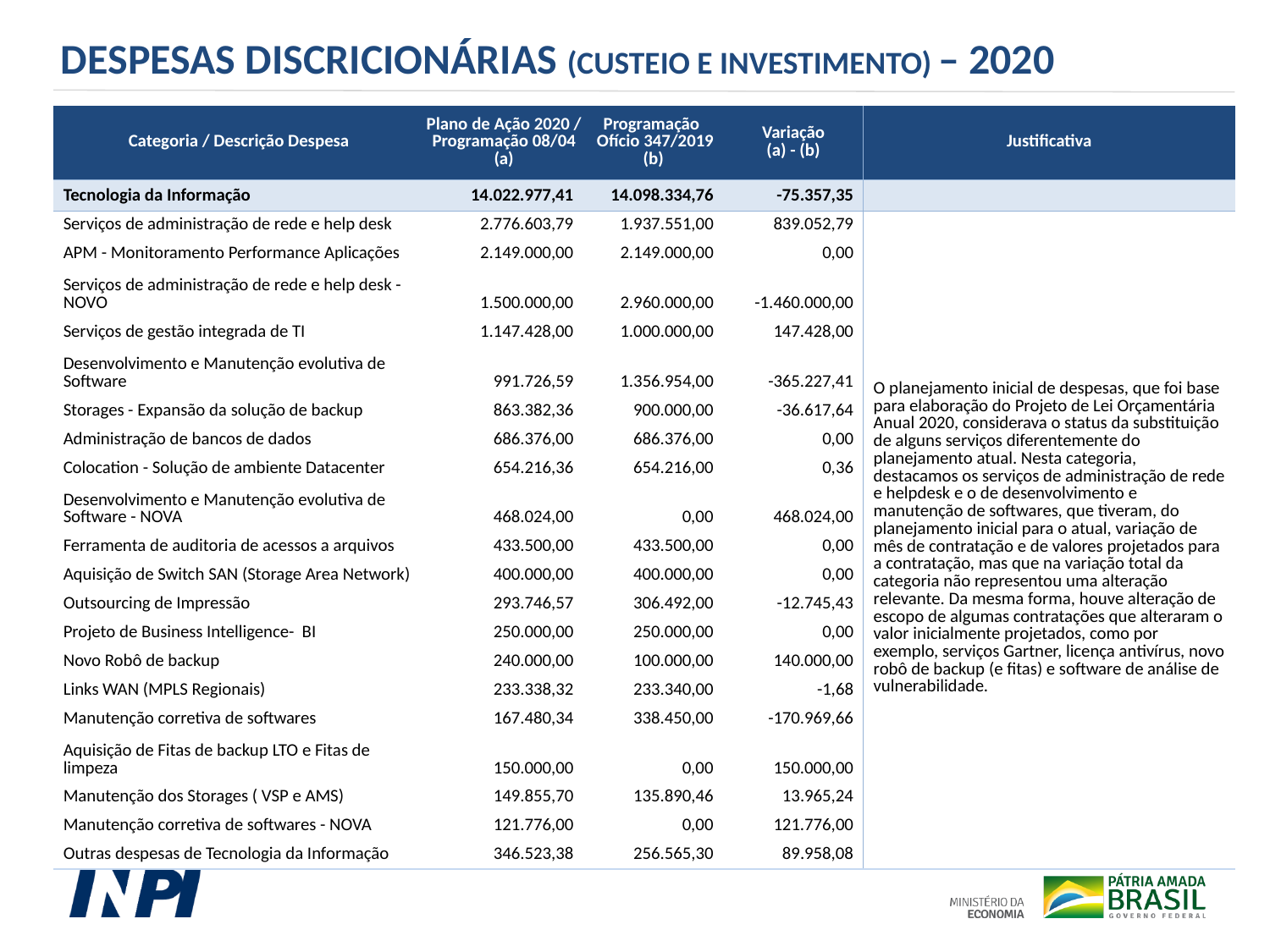

DESPESAS DISCRICIONÁRIAS (CUSTEIO E INVESTIMENTO) – 2020
| Categoria / Descrição Despesa | Plano de Ação 2020 / Programação 08/04 (a) | Programação Ofício 347/2019 (b) | Variação (a) - (b) | Justificativa |
| --- | --- | --- | --- | --- |
| Tecnologia da Informação | 14.022.977,41 | 14.098.334,76 | -75.357,35 |  |
| Serviços de administração de rede e help desk | 2.776.603,79 | 1.937.551,00 | 839.052,79 | O planejamento inicial de despesas, que foi base para elaboração do Projeto de Lei Orçamentária Anual 2020, considerava o status da substituição de alguns serviços diferentemente do planejamento atual. Nesta categoria, destacamos os serviços de administração de rede e helpdesk e o de desenvolvimento e manutenção de softwares, que tiveram, do planejamento inicial para o atual, variação de mês de contratação e de valores projetados para a contratação, mas que na variação total da categoria não representou uma alteração relevante. Da mesma forma, houve alteração de escopo de algumas contratações que alteraram o valor inicialmente projetados, como por exemplo, serviços Gartner, licença antivírus, novo robô de backup (e fitas) e software de análise de vulnerabilidade. |
| APM - Monitoramento Performance Aplicações | 2.149.000,00 | 2.149.000,00 | 0,00 |  |
| Serviços de administração de rede e help desk - NOVO | 1.500.000,00 | 2.960.000,00 | -1.460.000,00 |  |
| Serviços de gestão integrada de TI | 1.147.428,00 | 1.000.000,00 | 147.428,00 |  |
| Desenvolvimento e Manutenção evolutiva de Software | 991.726,59 | 1.356.954,00 | -365.227,41 |  |
| Storages - Expansão da solução de backup | 863.382,36 | 900.000,00 | -36.617,64 |  |
| Administração de bancos de dados | 686.376,00 | 686.376,00 | 0,00 |  |
| Colocation - Solução de ambiente Datacenter | 654.216,36 | 654.216,00 | 0,36 |  |
| Desenvolvimento e Manutenção evolutiva de Software - NOVA | 468.024,00 | 0,00 | 468.024,00 |  |
| Ferramenta de auditoria de acessos a arquivos | 433.500,00 | 433.500,00 | 0,00 |  |
| Aquisição de Switch SAN (Storage Area Network) | 400.000,00 | 400.000,00 | 0,00 |  |
| Outsourcing de Impressão | 293.746,57 | 306.492,00 | -12.745,43 |  |
| Projeto de Business Intelligence- BI | 250.000,00 | 250.000,00 | 0,00 |  |
| Novo Robô de backup | 240.000,00 | 100.000,00 | 140.000,00 |  |
| Links WAN (MPLS Regionais) | 233.338,32 | 233.340,00 | -1,68 |  |
| Manutenção corretiva de softwares | 167.480,34 | 338.450,00 | -170.969,66 |  |
| Aquisição de Fitas de backup LTO e Fitas de limpeza | 150.000,00 | 0,00 | 150.000,00 |  |
| Manutenção dos Storages ( VSP e AMS) | 149.855,70 | 135.890,46 | 13.965,24 |  |
| Manutenção corretiva de softwares - NOVA | 121.776,00 | 0,00 | 121.776,00 |  |
| Outras despesas de Tecnologia da Informação | 346.523,38 | 256.565,30 | 89.958,08 |  |